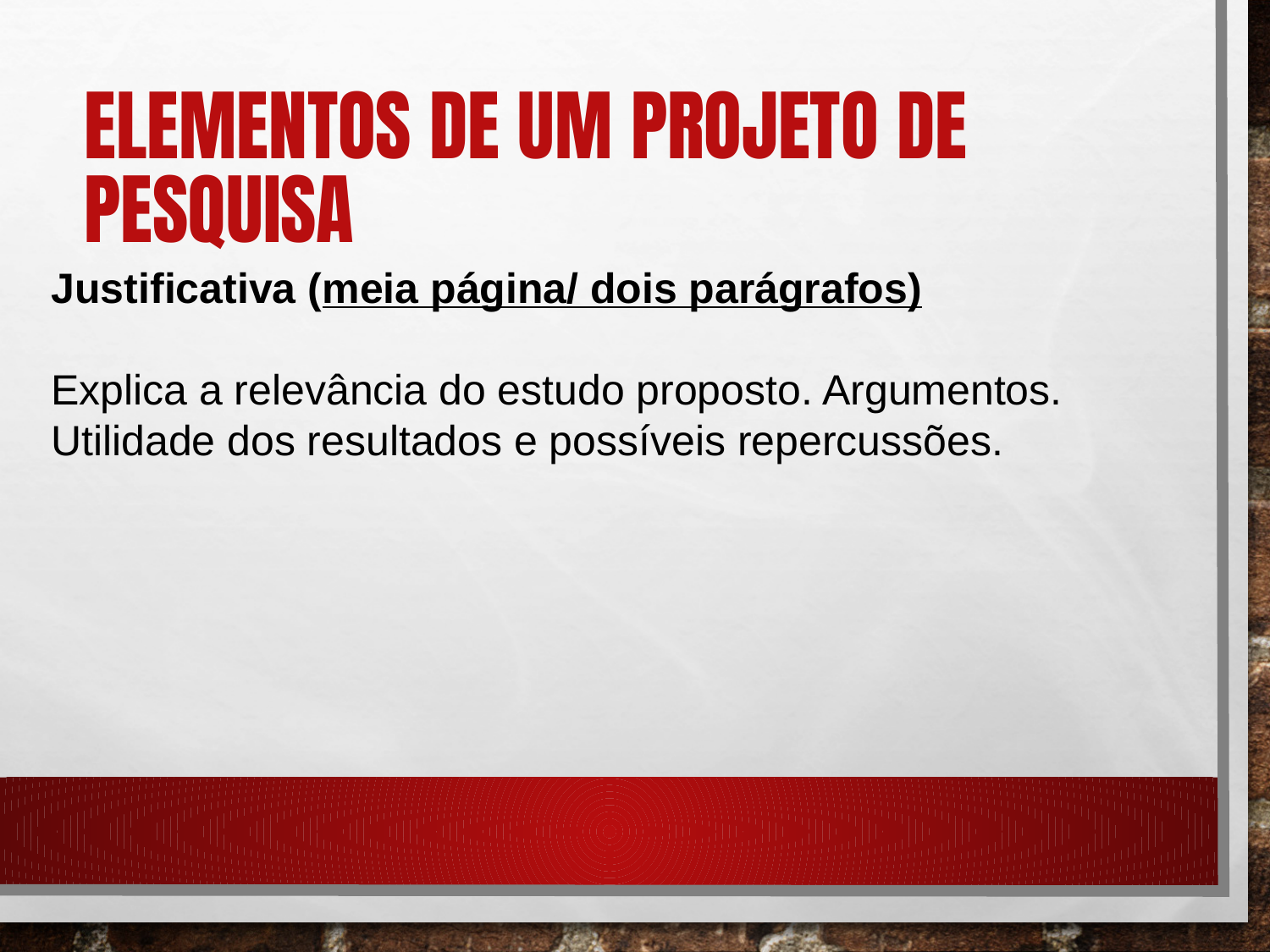

# Elementos de um projeto de pesquisa
Justificativa (meia página/ dois parágrafos)

Explica a relevância do estudo proposto. Argumentos. Utilidade dos resultados e possíveis repercussões.